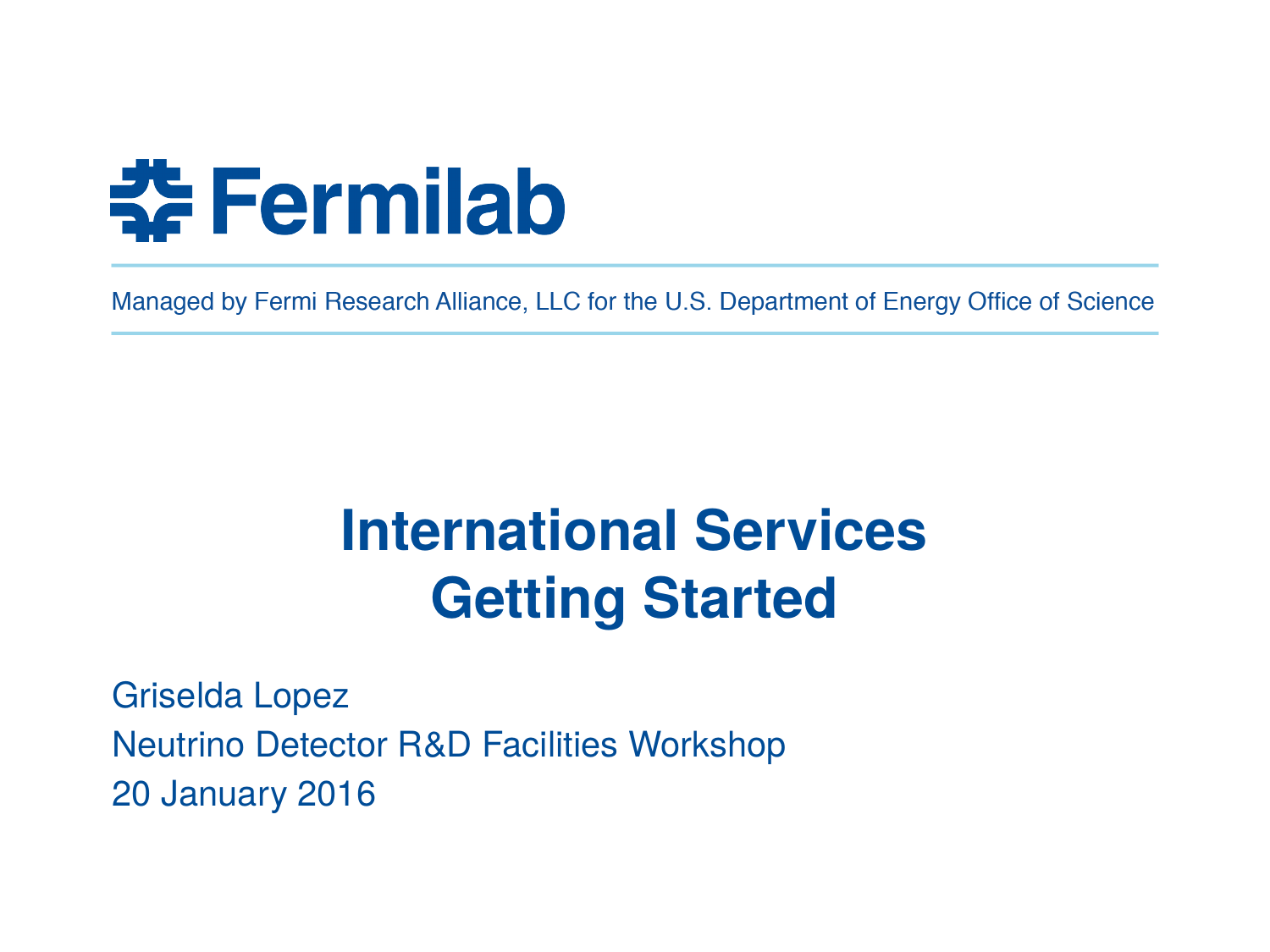

# International Services Getting Started
Griselda Lopez
Neutrino Detector R&D Facilities Workshop
20 January 2016